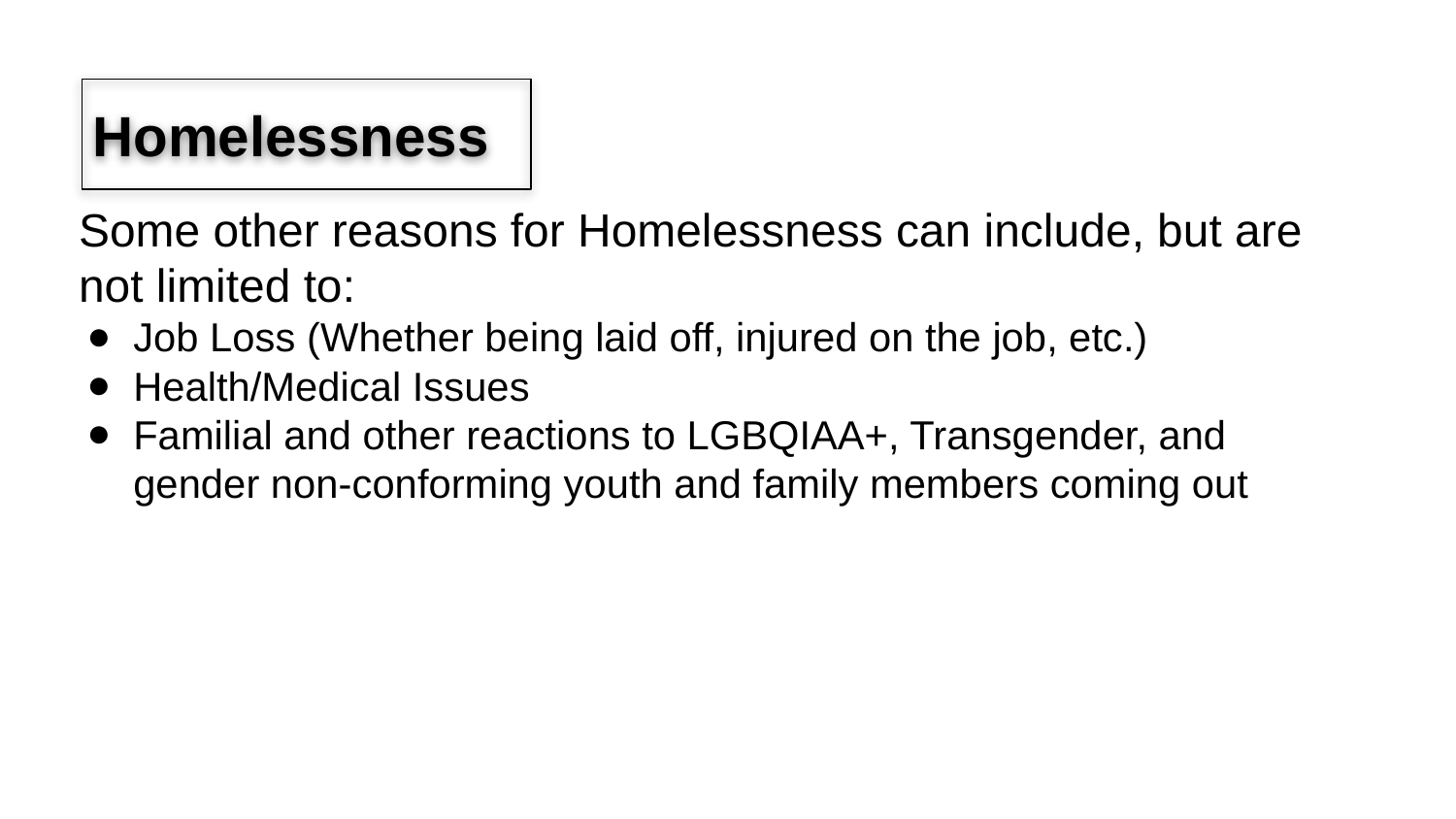

# Homelessness
Some other reasons for Homelessness can include, but are not limited to:
Job Loss (Whether being laid off, injured on the job, etc.)
Health/Medical Issues
Familial and other reactions to LGBQIAA+, Transgender, and gender non-conforming youth and family members coming out